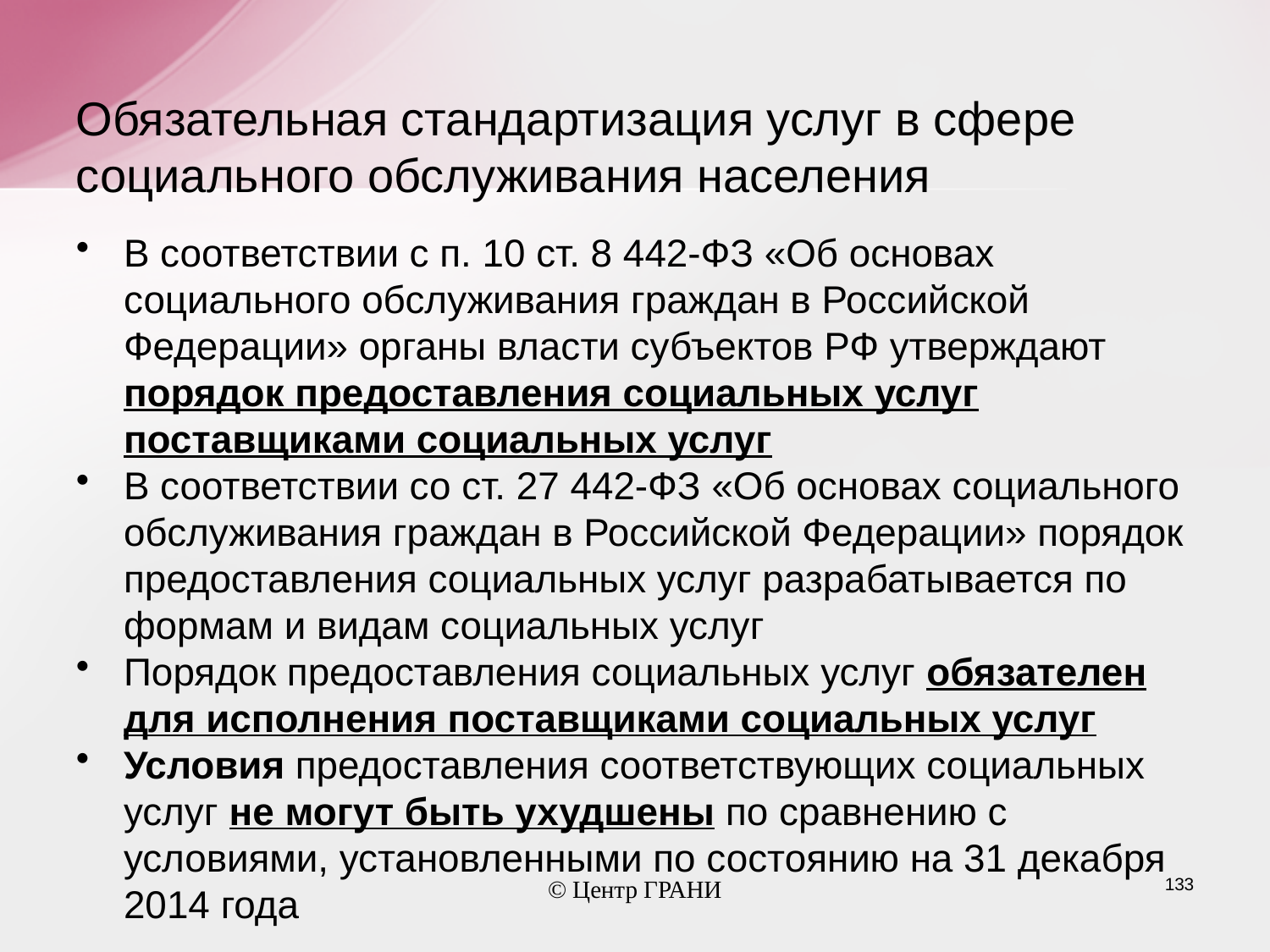

# Обязательная стандартизация услуг в сфере социального обслуживания населения
В соответствии с п. 10 ст. 8 442-ФЗ «Об основах социального обслуживания граждан в Российской Федерации» органы власти субъектов РФ утверждают порядок предоставления социальных услуг поставщиками социальных услуг
В соответствии со ст. 27 442-ФЗ «Об основах социального обслуживания граждан в Российской Федерации» порядок предоставления социальных услуг разрабатывается по формам и видам социальных услуг
Порядок предоставления социальных услуг обязателен для исполнения поставщиками социальных услуг
Условия предоставления соответствующих социальных услуг не могут быть ухудшены по сравнению с условиями, установленными по состоянию на 31 декабря 2014 года
© Центр ГРАНИ
133